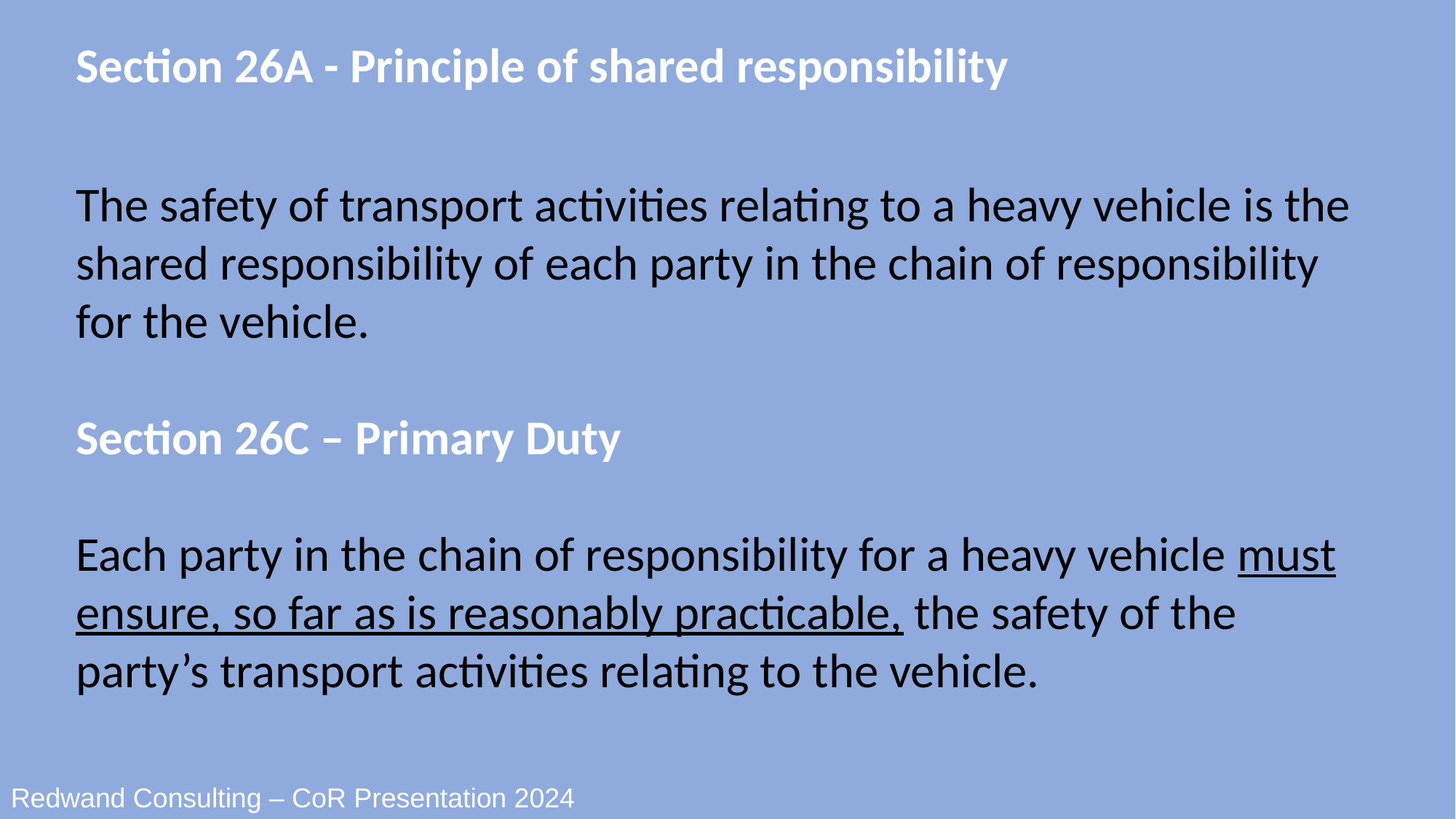

Section 26A - Principle of shared responsibility

The safety of transport activities relating to a heavy vehicle is the shared responsibility of each party in the chain of responsibility for the vehicle.

Section 26C – Primary Duty

Each party in the chain of responsibility for a heavy vehicle must ensure, so far as is reasonably practicable, the safety of the party’s transport activities relating to the vehicle.